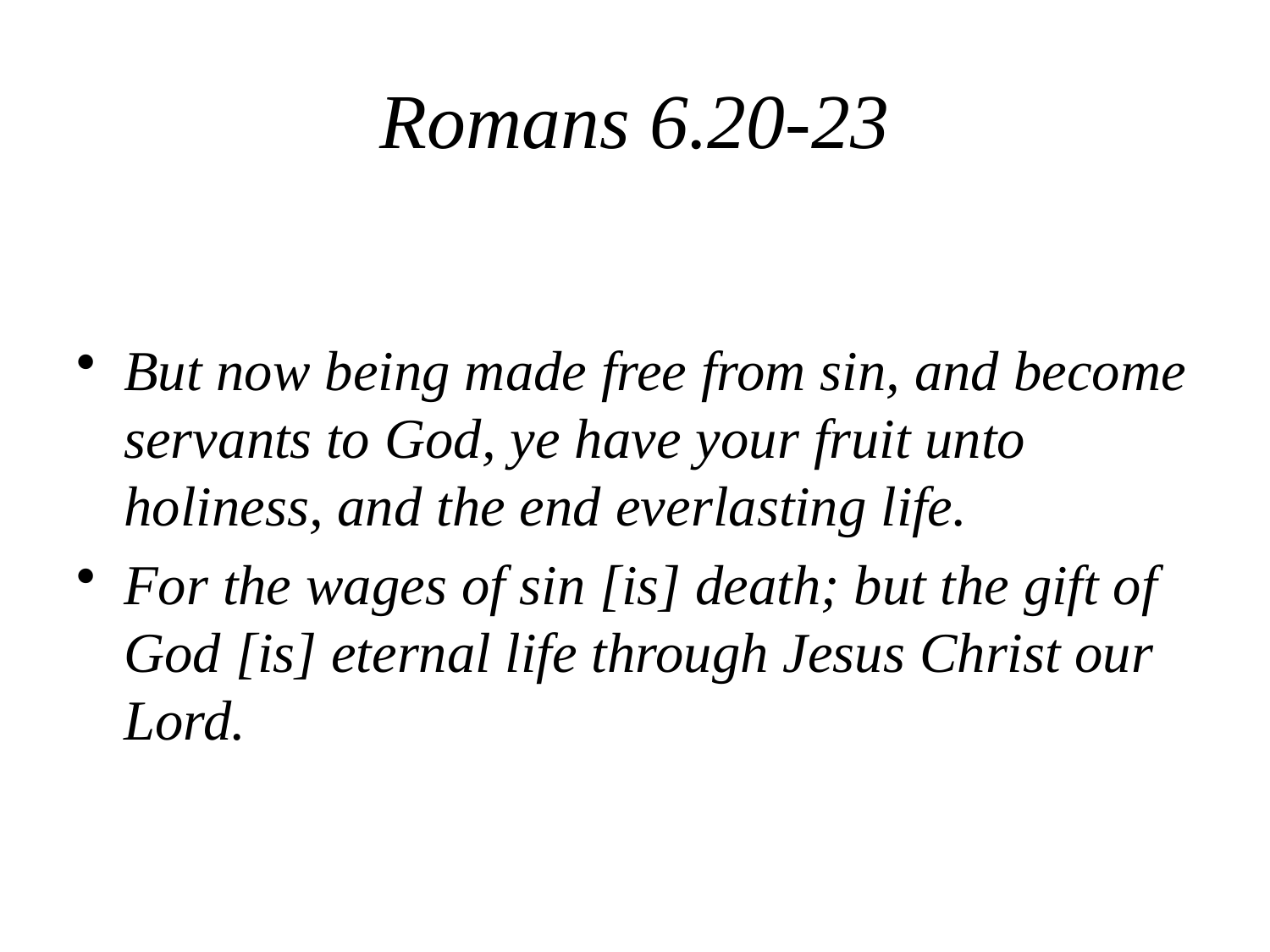

# Romans 6.20-23
But now being made free from sin, and become servants to God, ye have your fruit unto holiness, and the end everlasting life.
For the wages of sin [is] death; but the gift of God [is] eternal life through Jesus Christ our Lord.